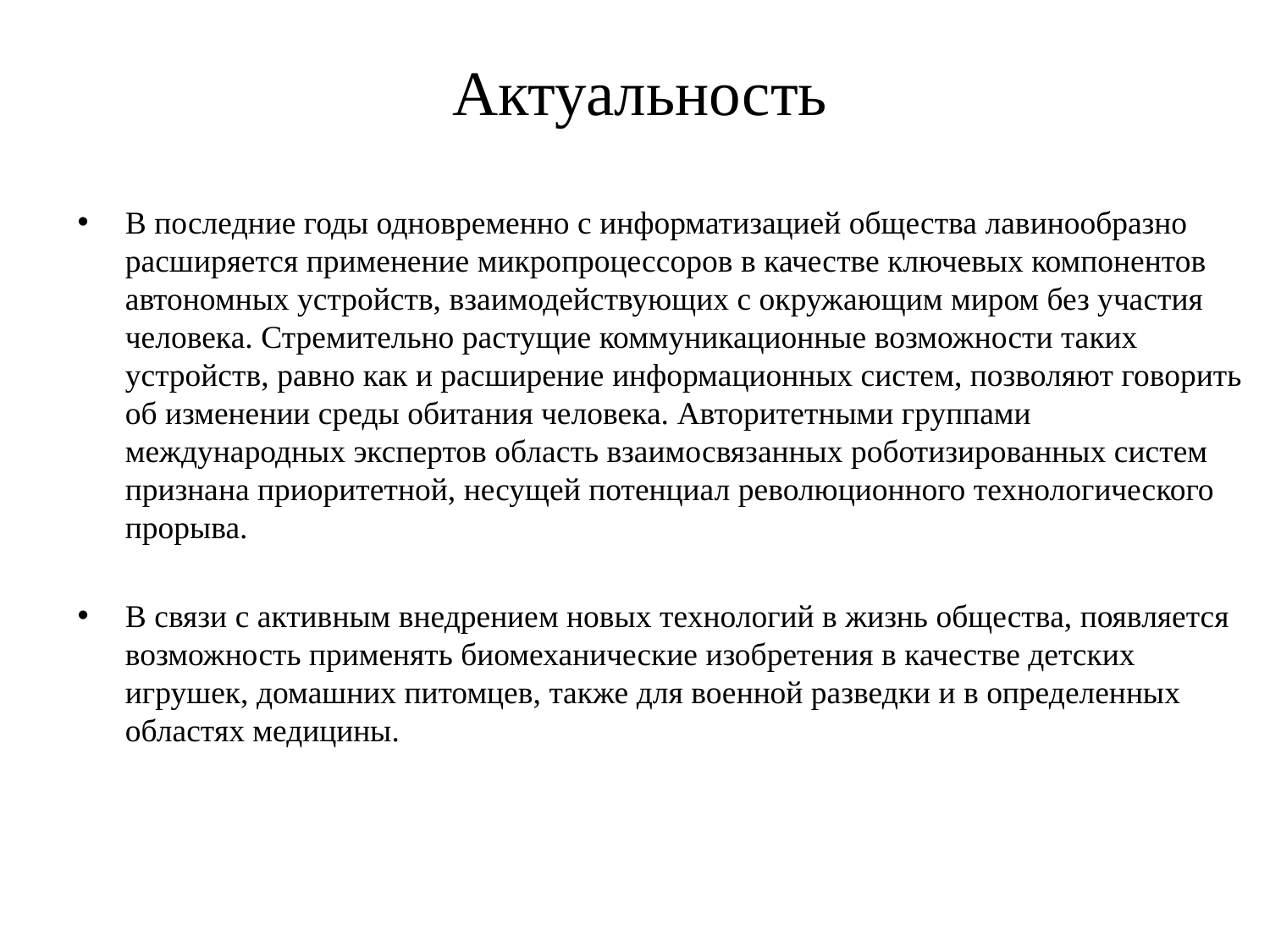

# Актуальность
В последние годы одновременно с информатизацией общества лавинообразно расширяется применение микропроцессоров в качестве ключевых компонентов автономных устройств, взаимодействующих с окружающим миром без участия человека. Стремительно растущие коммуникационные возможности таких устройств, равно как и расширение информационных систем, позволяют говорить об изменении среды обитания человека. Авторитетными группами международных экспертов область взаимосвязанных роботизированных систем признана приоритетной, несущей потенциал революционного технологического прорыва.

В связи с активным внедрением новых технологий в жизнь общества, появляется возможность применять биомеханические изобретения в качестве детских игрушек, домашних питомцев, также для военной разведки и в определенных областях медицины.